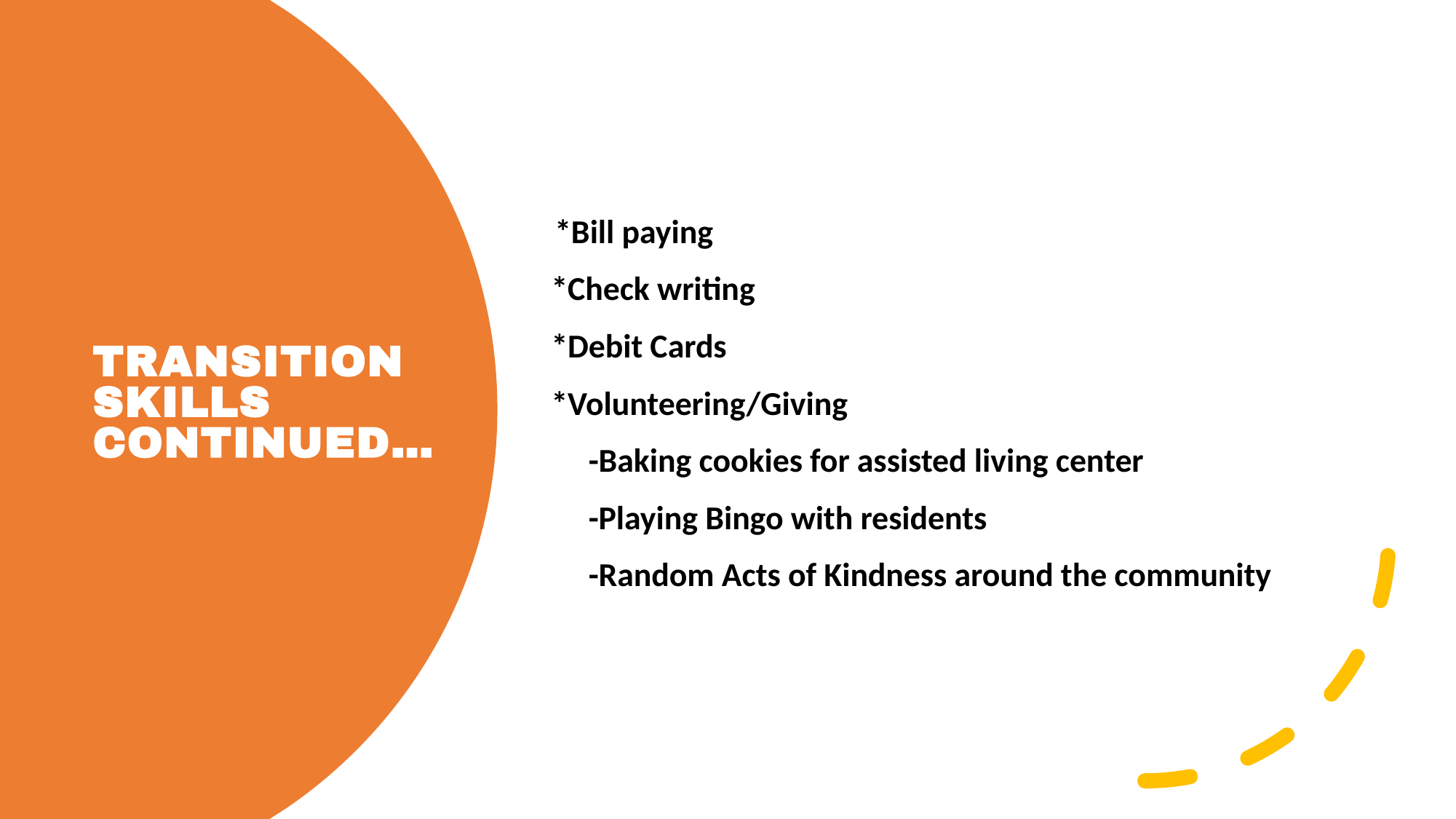

*Bill paying
  *Check writing
  *Debit Cards
  *Volunteering/Giving
       -Baking cookies for assisted living center
       -Playing Bingo with residents
       -Random Acts of Kindness around the community
# Transition Skills Continued…